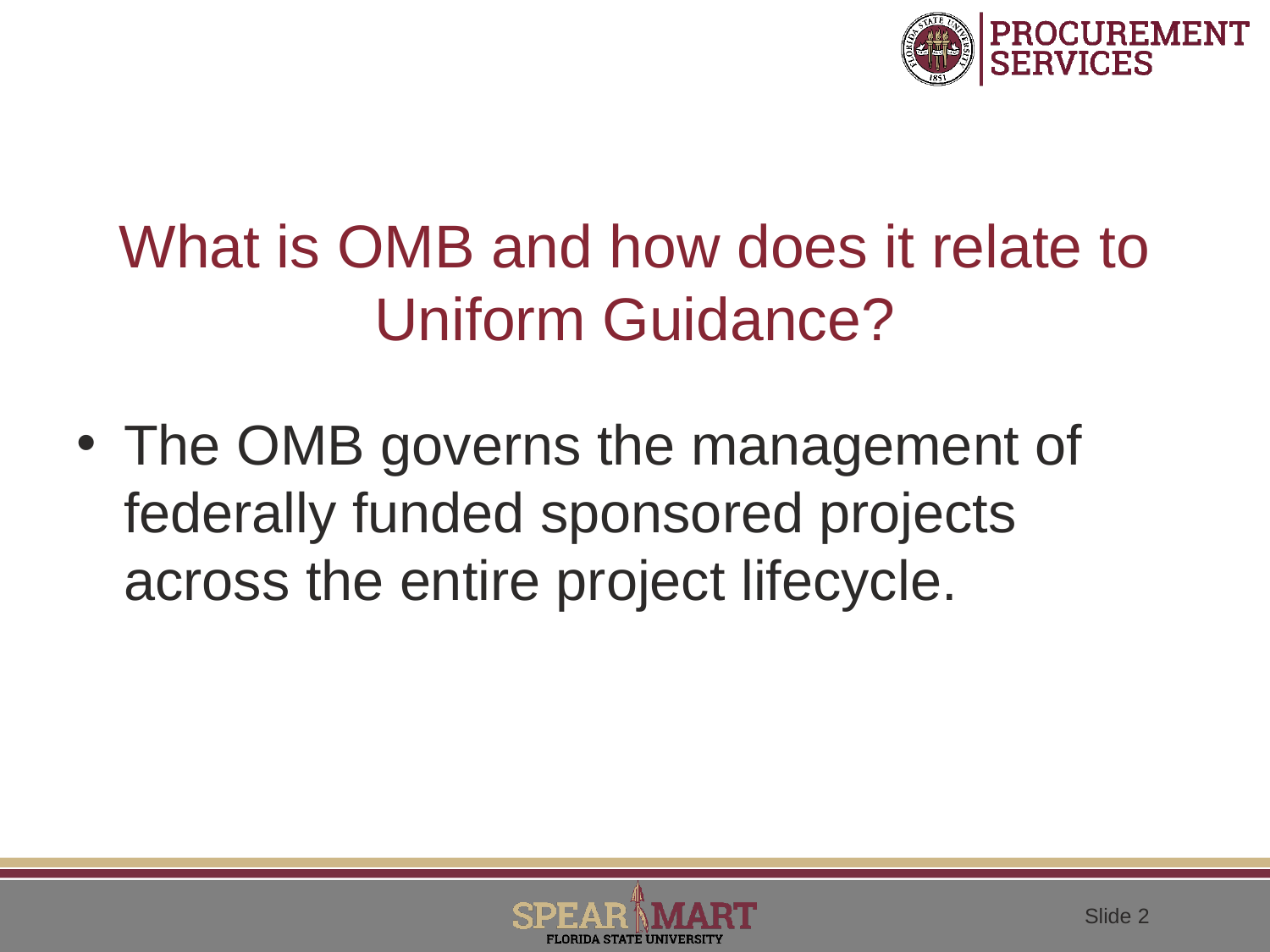

# What is OMB and how does it relate to Uniform Guidance?
The OMB governs the management of federally funded sponsored projects across the entire project lifecycle.